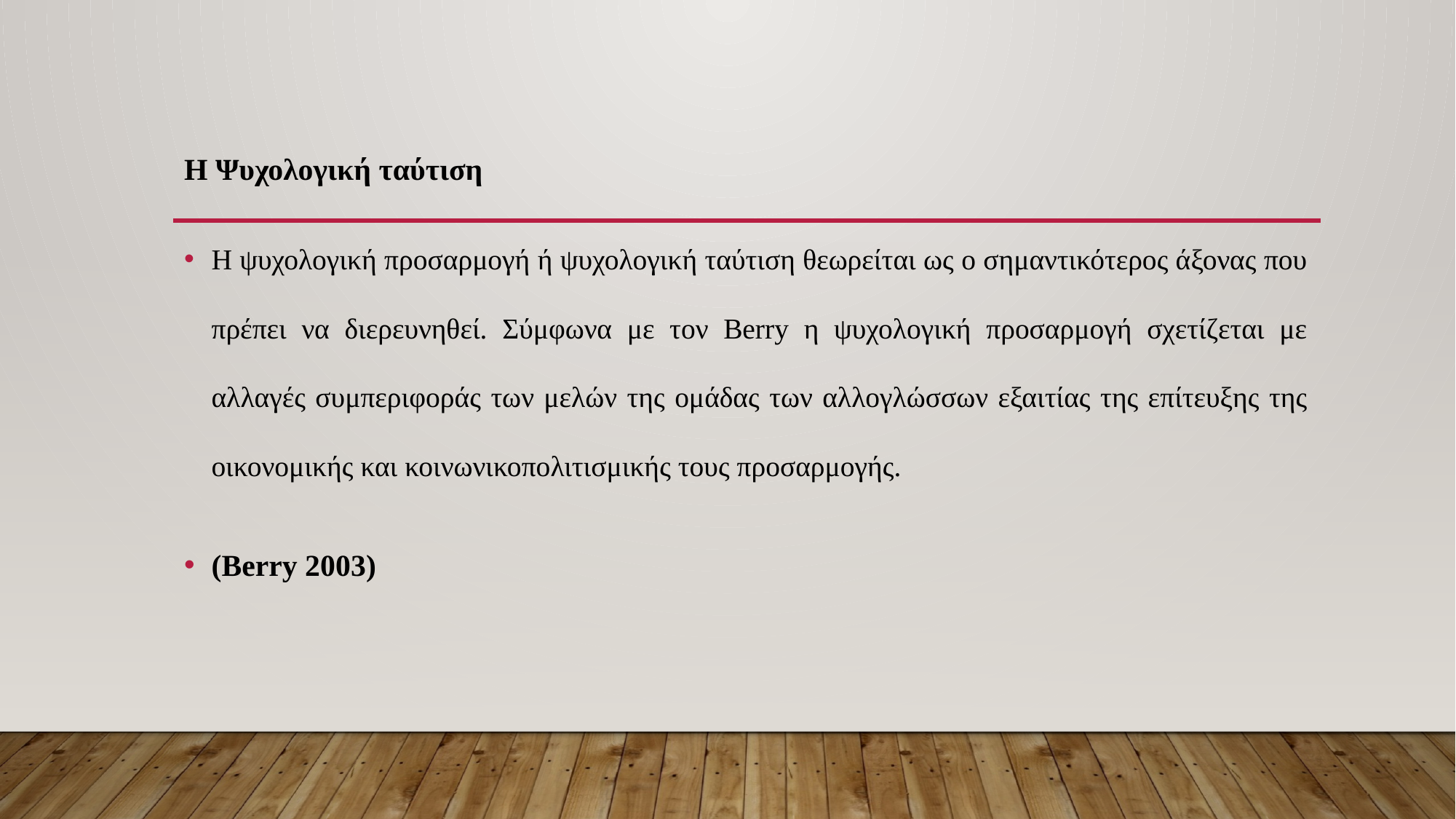

# Η Ψυχολογική ταύτιση
Η ψυχολογική προσαρμογή ή ψυχολογική ταύτιση θεωρείται ως ο σημαντικότερος άξονας που πρέπει να διερευνηθεί. Σύμφωνα με τον Berry η ψυχολογική προσαρμογή σχετίζεται με αλλαγές συμπεριφοράς των μελών της ομάδας των αλλογλώσσων εξαιτίας της επίτευξης της οικονομικής και κοινωνικοπολιτισμικής τους προσαρμογής.
(Berry 2003)